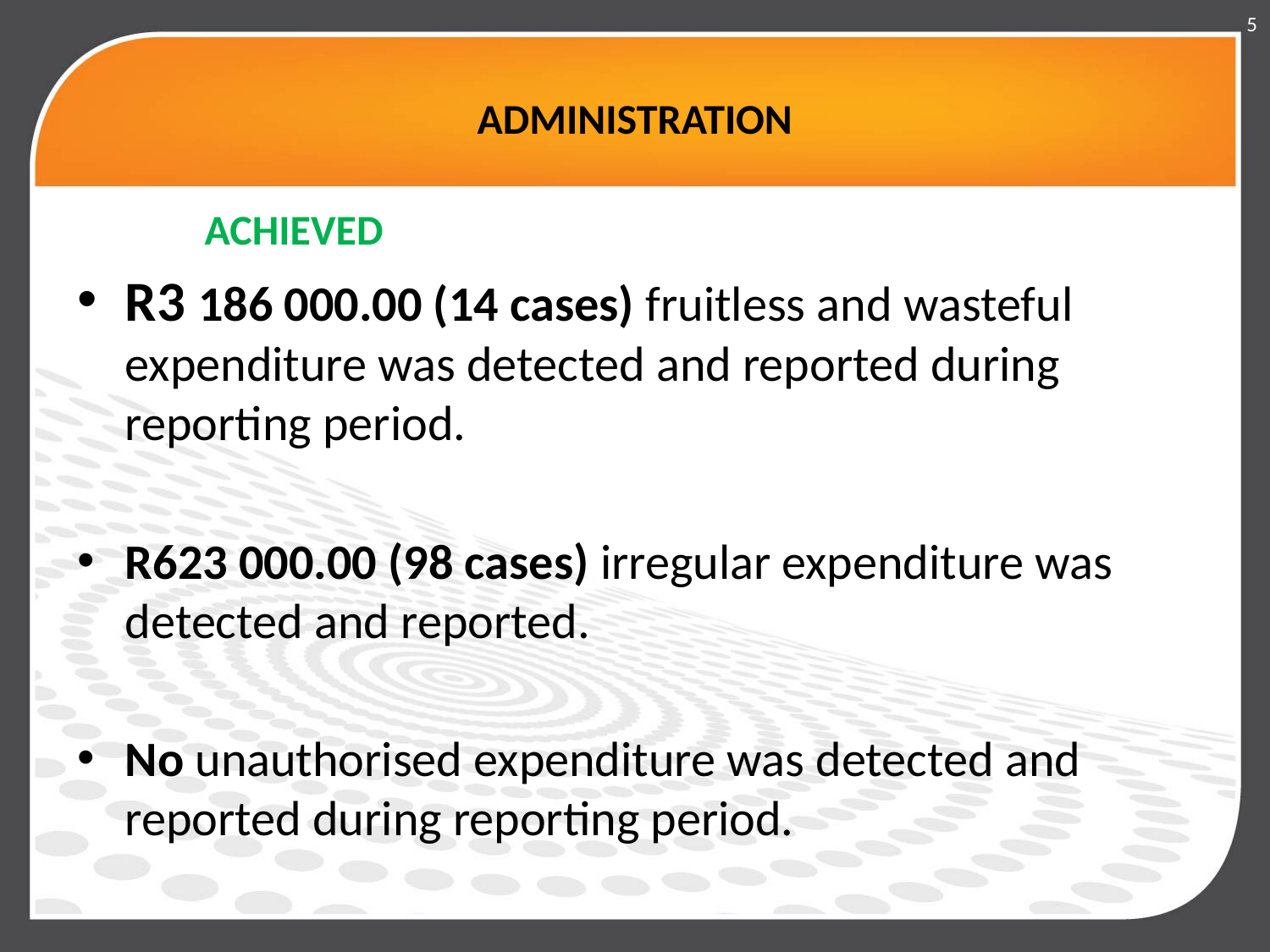

5
# ADMINISTRATION
	ACHIEVED
R3 186 000.00 (14 cases) fruitless and wasteful expenditure was detected and reported during reporting period.

R623 000.00 (98 cases) irregular expenditure was detected and reported.

No unauthorised expenditure was detected and reported during reporting period.